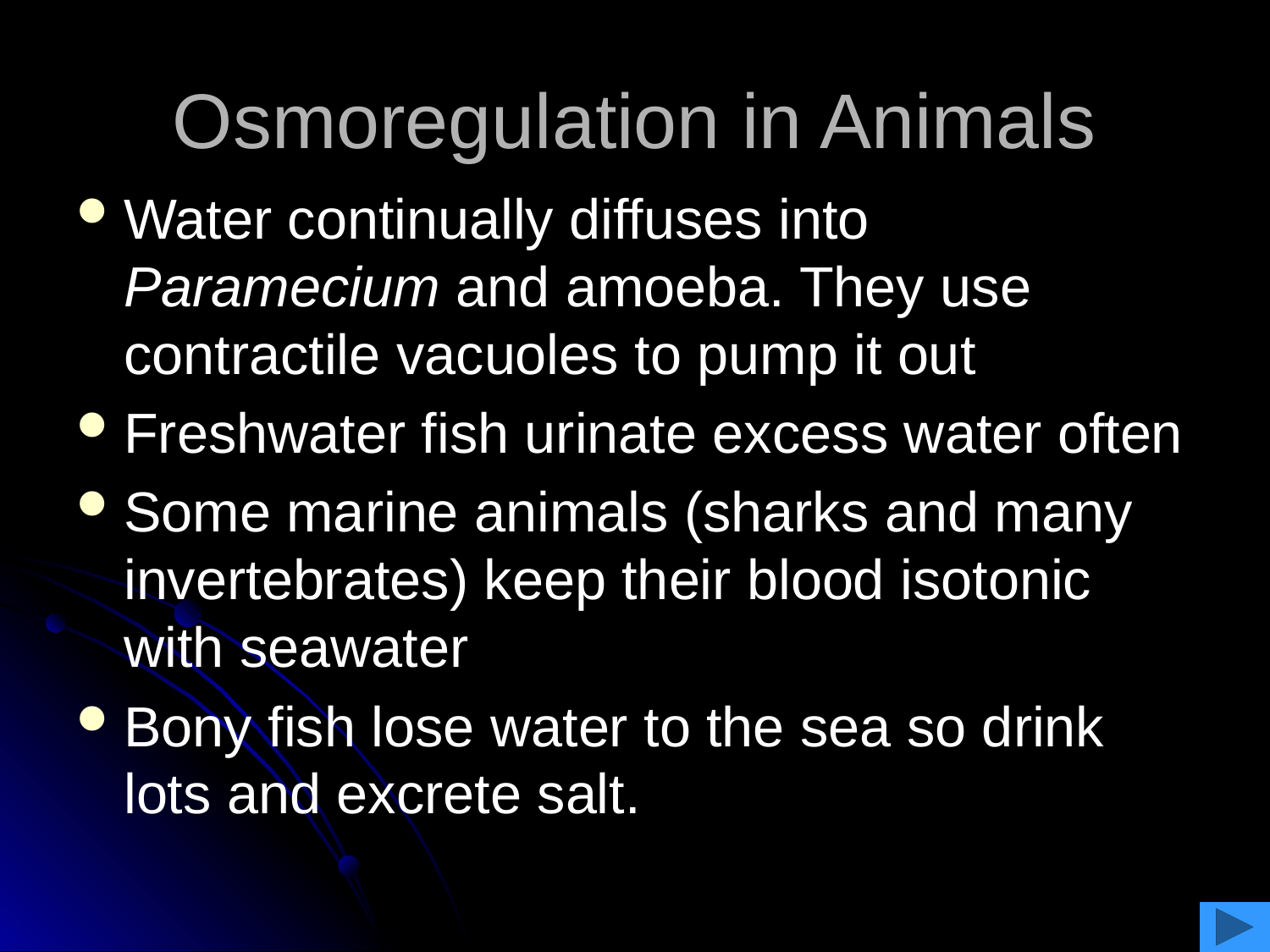

# Osmoregulation in Animals
Water continually diffuses into Paramecium and amoeba. They use contractile vacuoles to pump it out
Freshwater fish urinate excess water often
Some marine animals (sharks and many invertebrates) keep their blood isotonic with seawater
Bony fish lose water to the sea so drink lots and excrete salt.